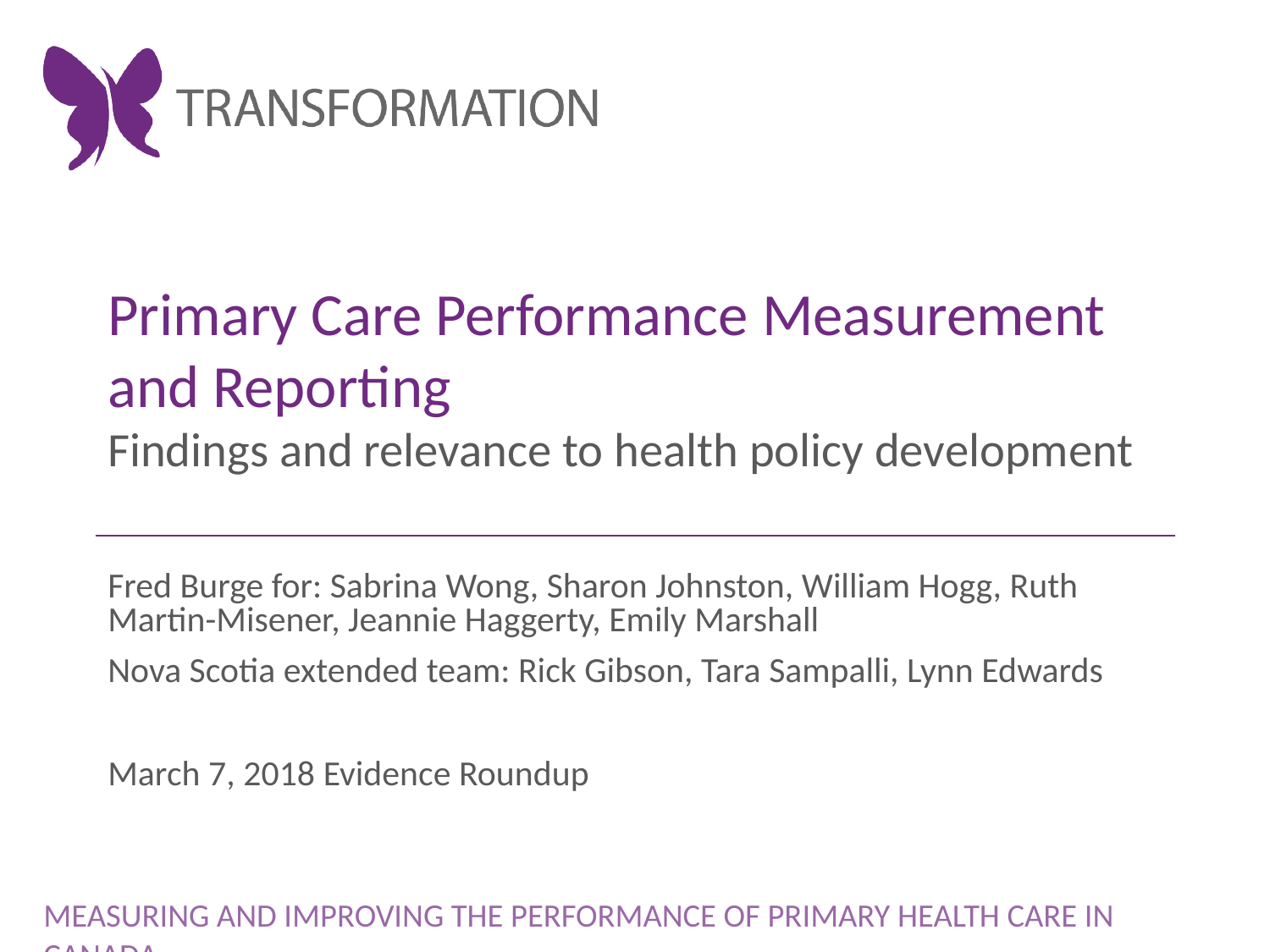

Primary Care Performance Measurement and Reporting
Findings and relevance to health policy development
Fred Burge for: Sabrina Wong, Sharon Johnston, William Hogg, Ruth Martin-Misener, Jeannie Haggerty, Emily Marshall
Nova Scotia extended team: Rick Gibson, Tara Sampalli, Lynn Edwards

March 7, 2018 Evidence Roundup

MEASURING AND IMPROVING THE PERFORMANCE OF PRIMARY HEALTH CARE IN CANADA